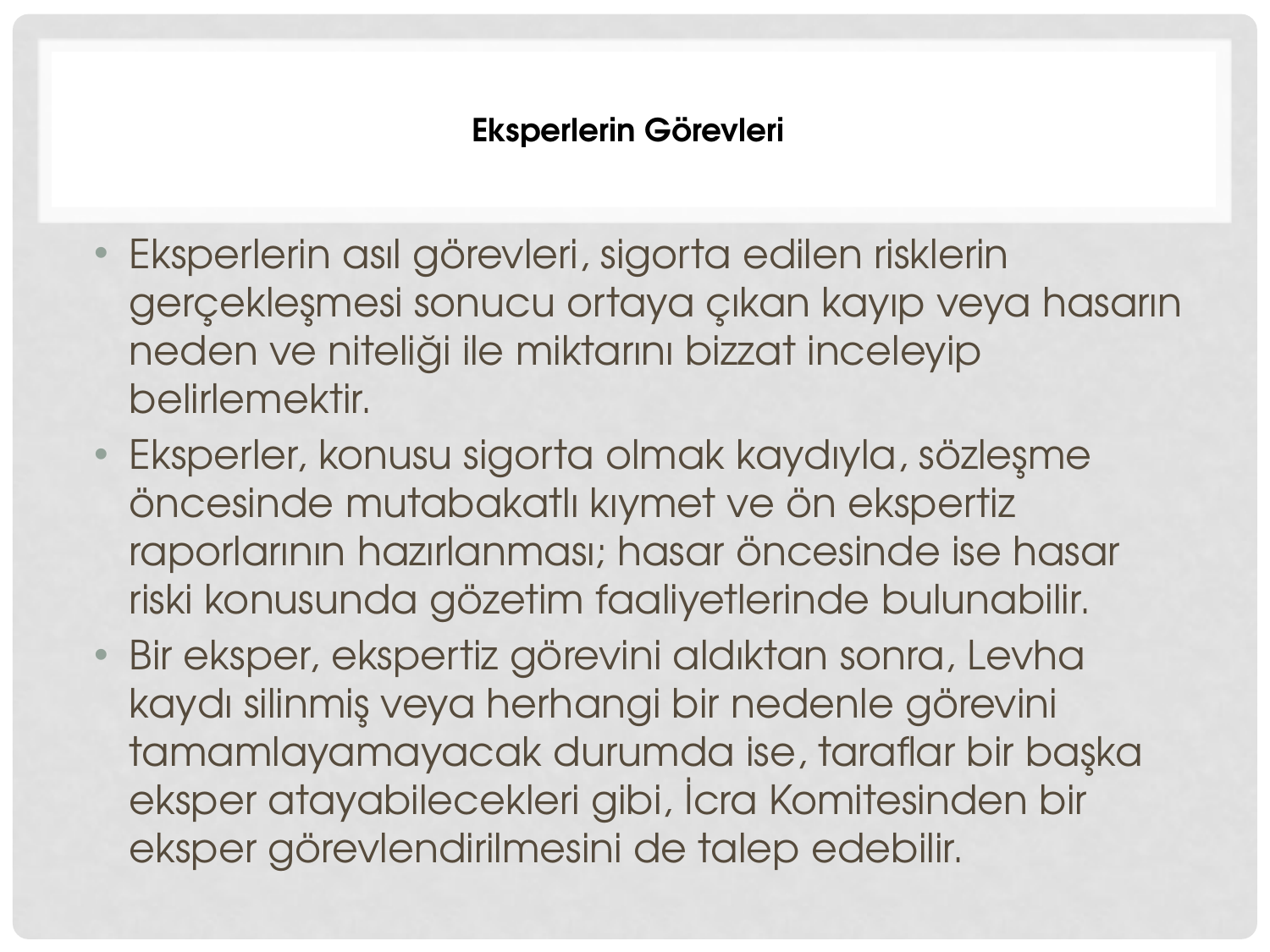

# Eksperlerin Görevleri
Eksperlerin asıl görevleri, sigorta edilen risklerin gerçekleşmesi sonucu ortaya çıkan kayıp veya hasarın neden ve niteliği ile miktarını bizzat inceleyip belirlemektir.
Eksperler, konusu sigorta olmak kaydıyla, sözleşme öncesinde mutabakatlı kıymet ve ön ekspertiz raporlarının hazırlanması; hasar öncesinde ise hasar riski konusunda gözetim faaliyetlerinde bulunabilir.
Bir eksper, ekspertiz görevini aldıktan sonra, Levha kaydı silinmiş veya herhangi bir nedenle görevini tamamlayamayacak durumda ise, taraflar bir başka eksper atayabilecekleri gibi, İcra Komitesinden bir eksper görevlendirilmesini de talep edebilir.